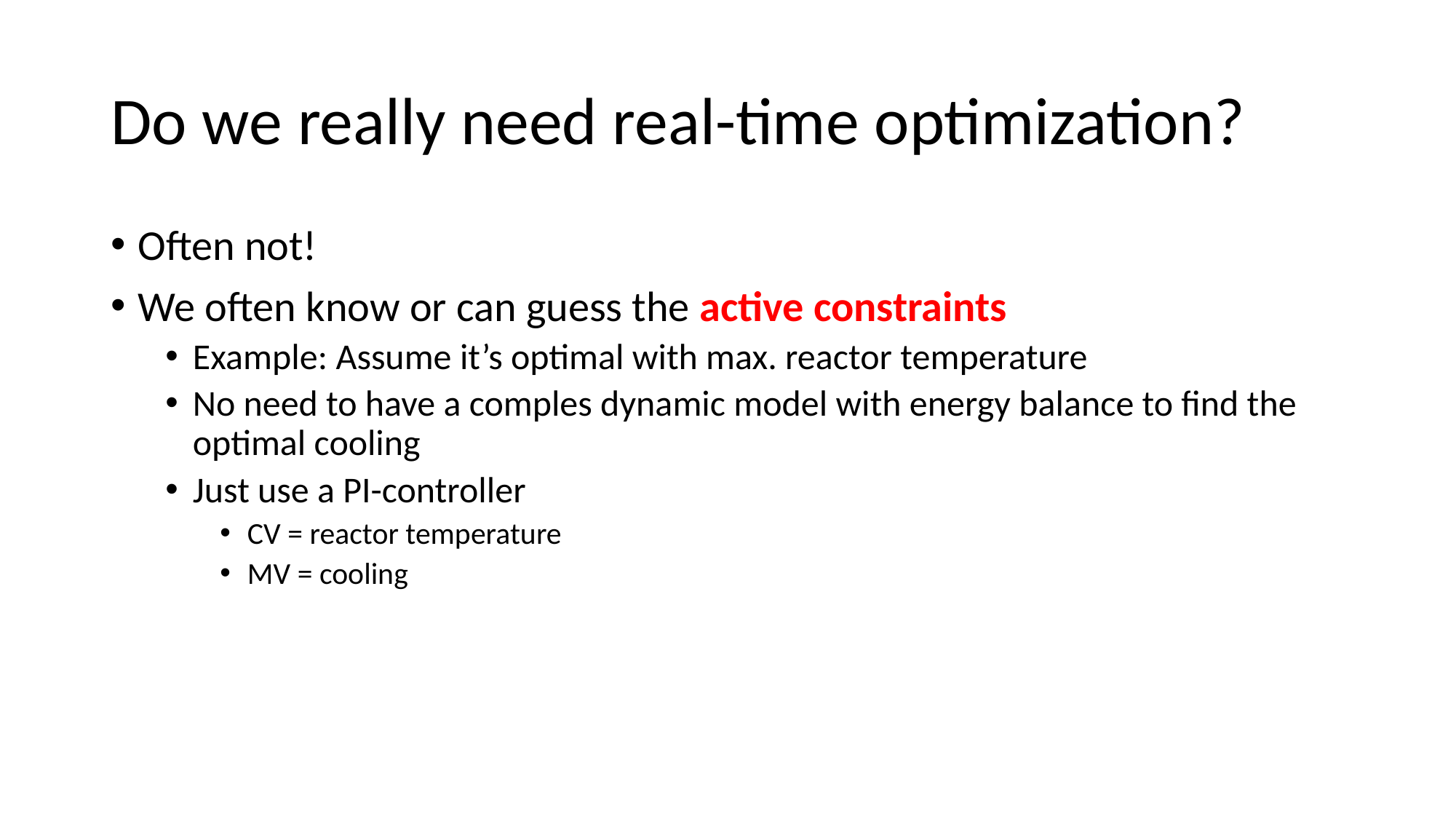

# Do we really need real-time optimization?
Often not!
We often know or can guess the active constraints
Example: Assume it’s optimal with max. reactor temperature
No need to have a comples dynamic model with energy balance to find the optimal cooling
Just use a PI-controller
CV = reactor temperature
MV = cooling